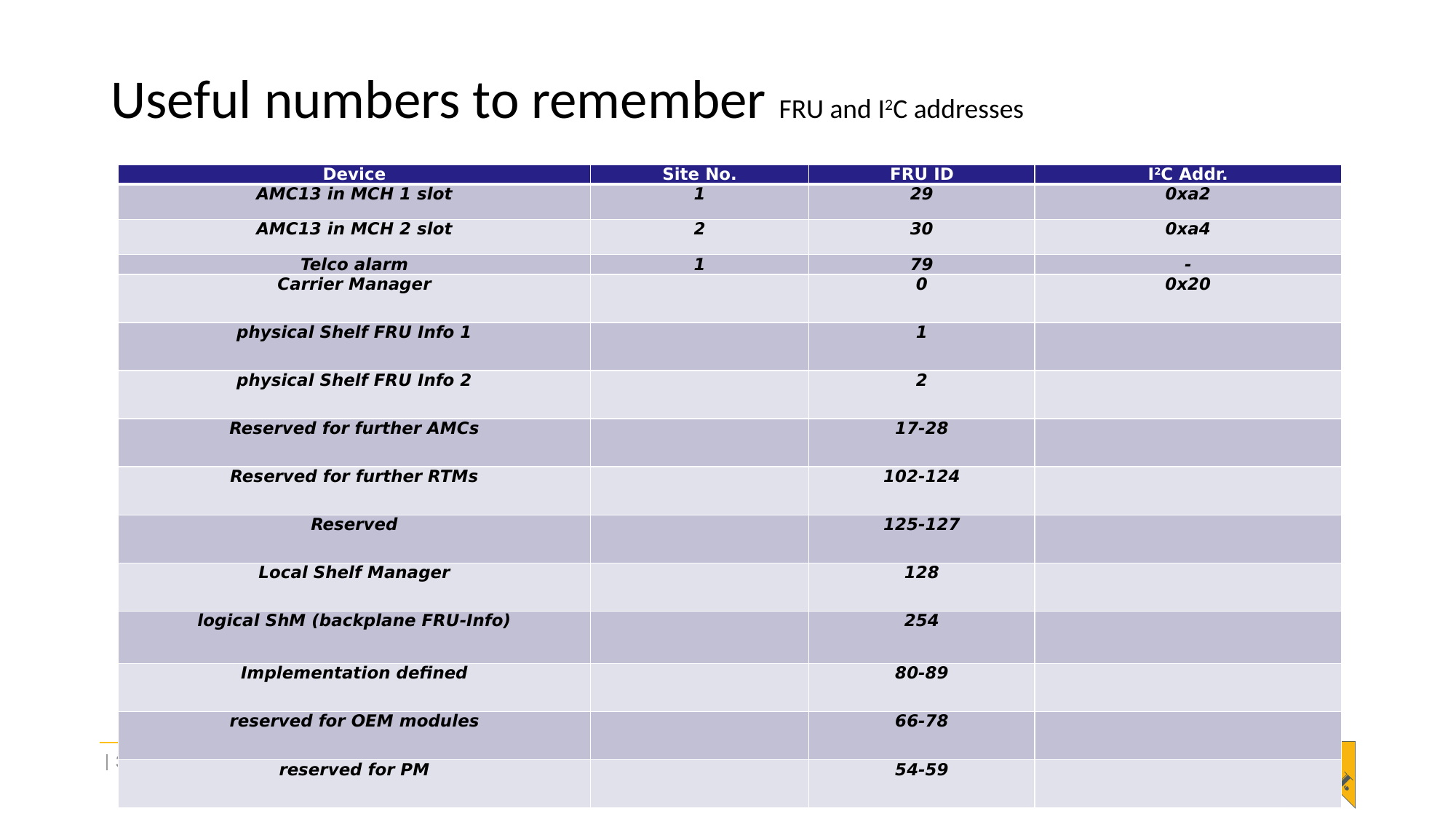

# Useful numbers to remember FRU and I2C addresses
| Device | Site No. | FRU ID | I2C Addr. |
| --- | --- | --- | --- |
| AMC13 in MCH 1 slot | 1 | 29 | 0xa2 |
| AMC13 in MCH 2 slot | 2 | 30 | 0xa4 |
| Telco alarm | 1 | 79 | - |
| Carrier Manager |  | 0 | 0x20 |
| physical Shelf FRU Info 1 |  | 1 |  |
| physical Shelf FRU Info 2 |  | 2 |  |
| Reserved for further AMCs |  | 17-28 |  |
| Reserved for further RTMs |  | 102-124 |  |
| Reserved |  | 125-127 |  |
| Local Shelf Manager |  | 128 |  |
| logical ShM (backplane FRU-Info) |  | 254 |  |
| Implementation defined |  | 80-89 |  |
| reserved for OEM modules |  | 66-78 |  |
| reserved for PM |  | 54-59 |  |